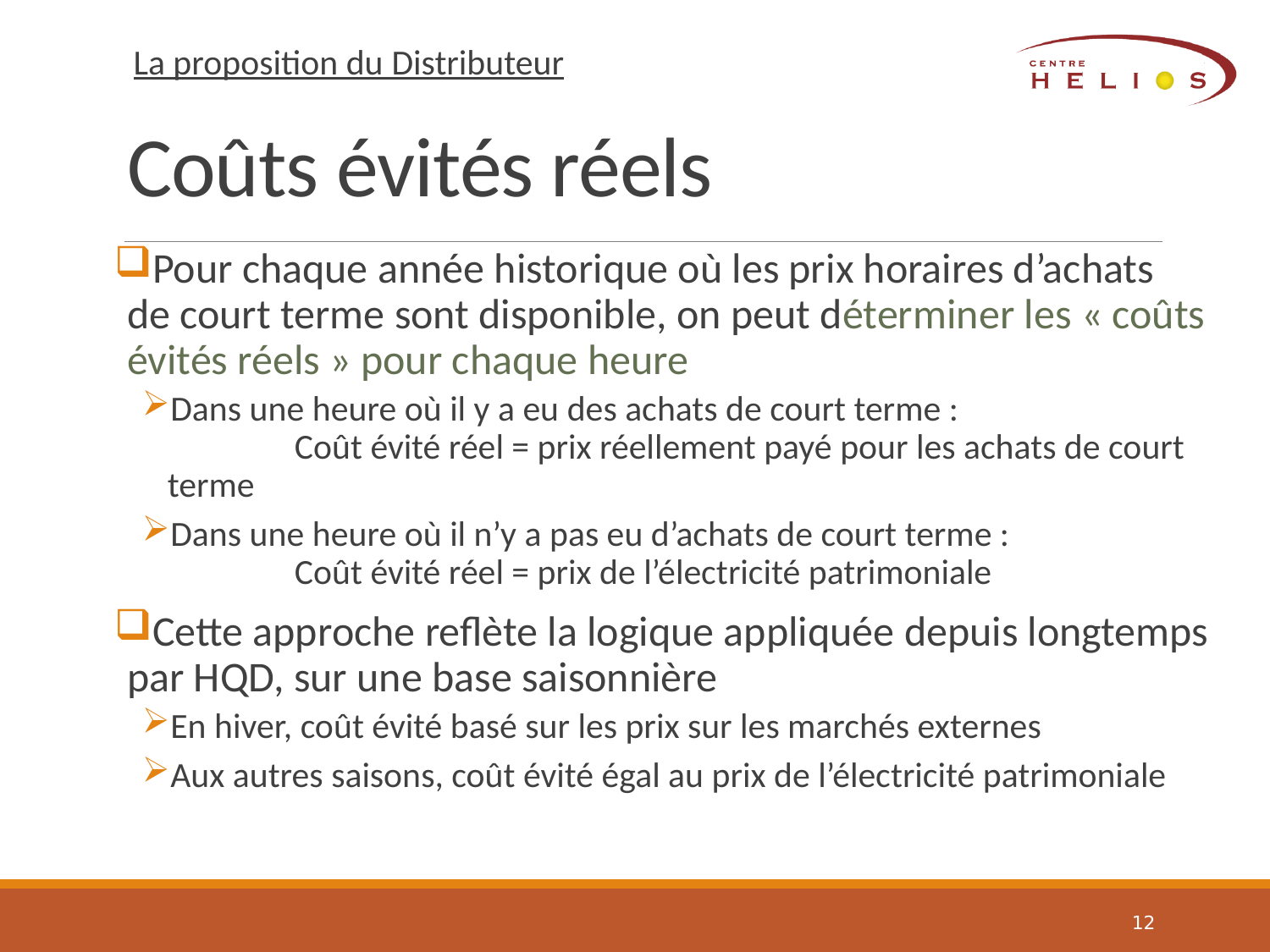

# Coûts évités réels
La proposition du Distributeur
Pour chaque année historique où les prix horaires d’achats
de court terme sont disponible, on peut déterminer les « coûts évités réels » pour chaque heure
Dans une heure où il y a eu des achats de court terme :
	Coût évité réel = prix réellement payé pour les achats de court terme
Dans une heure où il n’y a pas eu d’achats de court terme :
	Coût évité réel = prix de l’électricité patrimoniale
Cette approche reflète la logique appliquée depuis longtemps par HQD, sur une base saisonnière
En hiver, coût évité basé sur les prix sur les marchés externes
Aux autres saisons, coût évité égal au prix de l’électricité patrimoniale

12